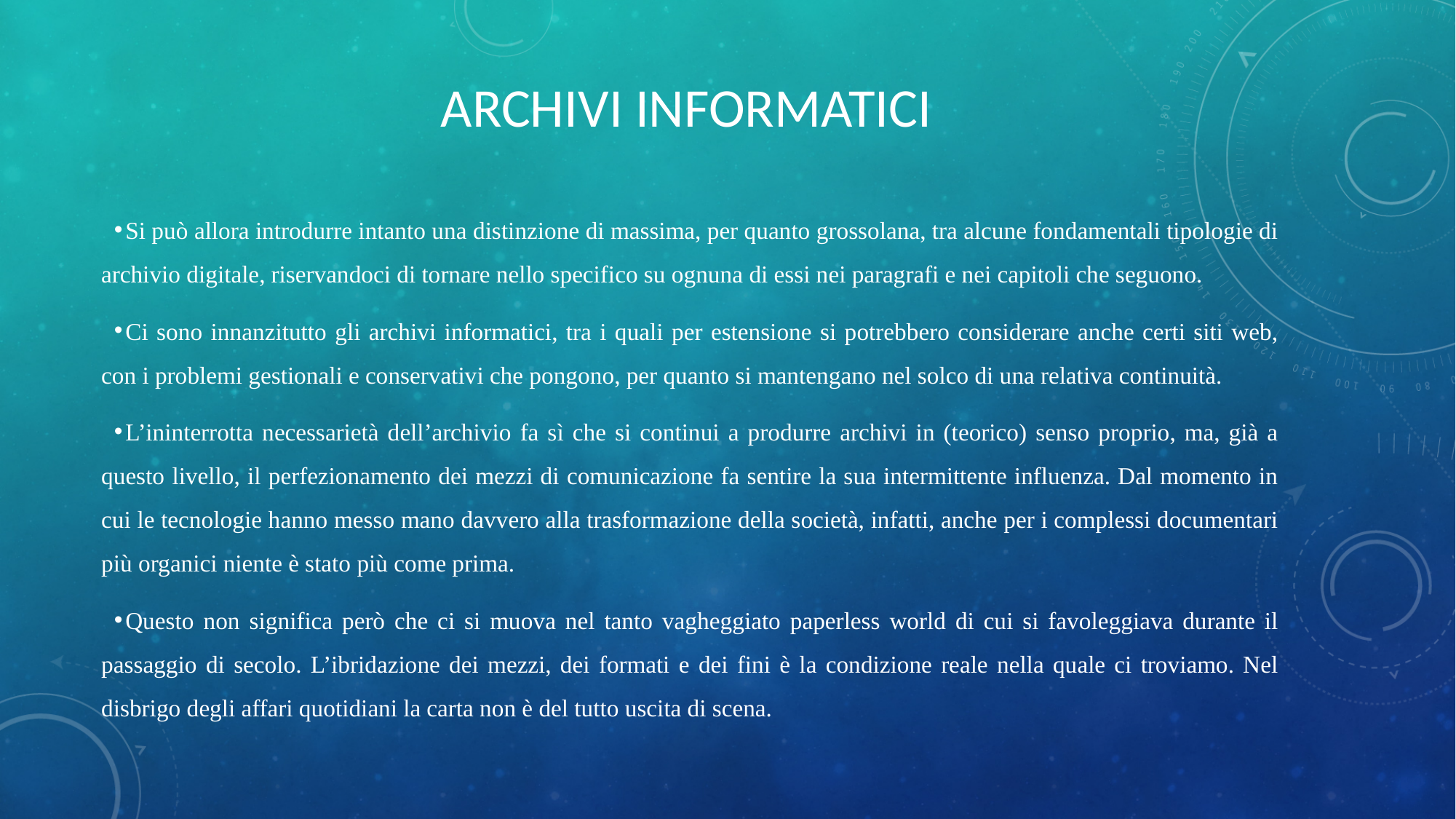

# Archivi informatici
Si può allora introdurre intanto una distinzione di massima, per quanto grossolana, tra alcune fondamentali tipologie di archivio digitale, riservandoci di tornare nello specifico su ognuna di essi nei paragrafi e nei capitoli che seguono.
Ci sono innanzitutto gli archivi informatici, tra i quali per estensione si potrebbero considerare anche certi siti web, con i problemi gestionali e conservativi che pongono, per quanto si mantengano nel solco di una relativa continuità.
L’ininterrotta necessarietà dell’archivio fa sì che si continui a produrre archivi in (teorico) senso proprio, ma, già a questo livello, il perfezionamento dei mezzi di comunicazione fa sentire la sua intermittente influenza. Dal momento in cui le tecnologie hanno messo mano davvero alla trasformazione della società, infatti, anche per i complessi documentari più organici niente è stato più come prima.
Questo non significa però che ci si muova nel tanto vagheggiato paperless world di cui si favoleggiava durante il passaggio di secolo. L’ibridazione dei mezzi, dei formati e dei fini è la condizione reale nella quale ci troviamo. Nel disbrigo degli affari quotidiani la carta non è del tutto uscita di scena.